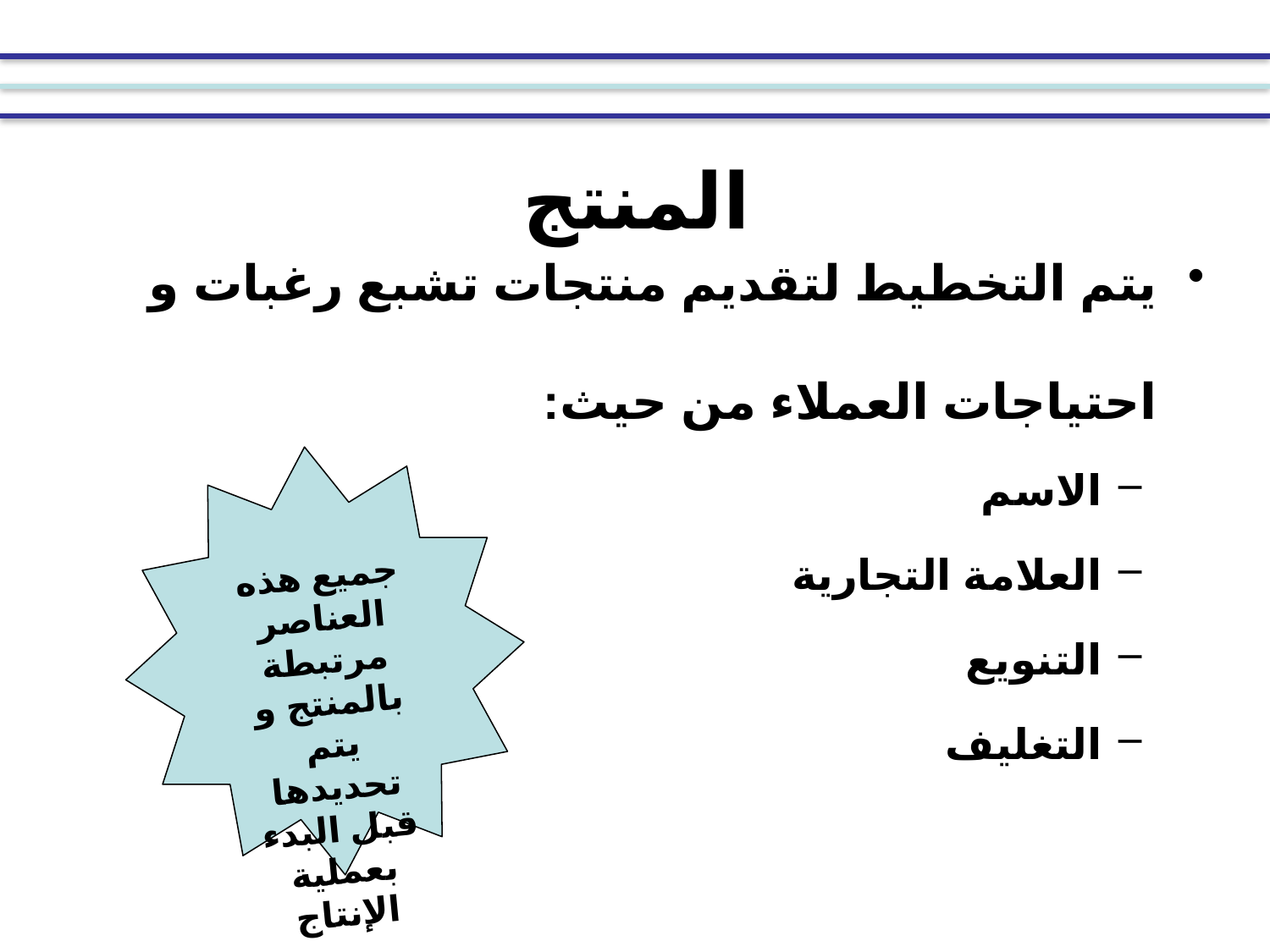

# المنتج
يتم التخطيط لتقديم منتجات تشبع رغبات و احتياجات العملاء من حيث:
الاسم
العلامة التجارية
التنويع
التغليف

جميع هذه العناصر مرتبطة بالمنتج و يتم تحديدها قبل البدء بعملية الإنتاج